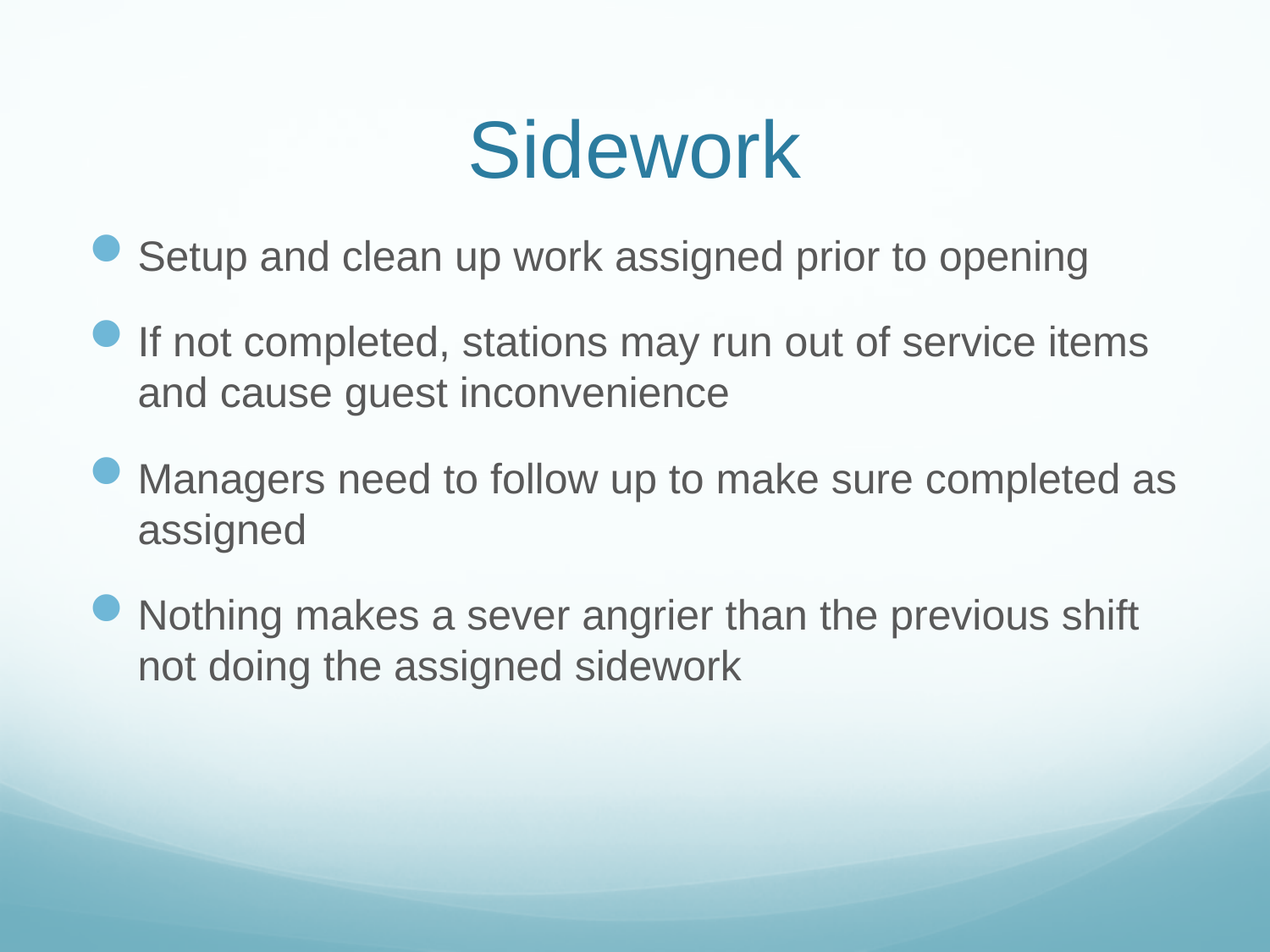

# Sidework
Setup and clean up work assigned prior to opening
If not completed, stations may run out of service items and cause guest inconvenience
Managers need to follow up to make sure completed as assigned
Nothing makes a sever angrier than the previous shift not doing the assigned sidework